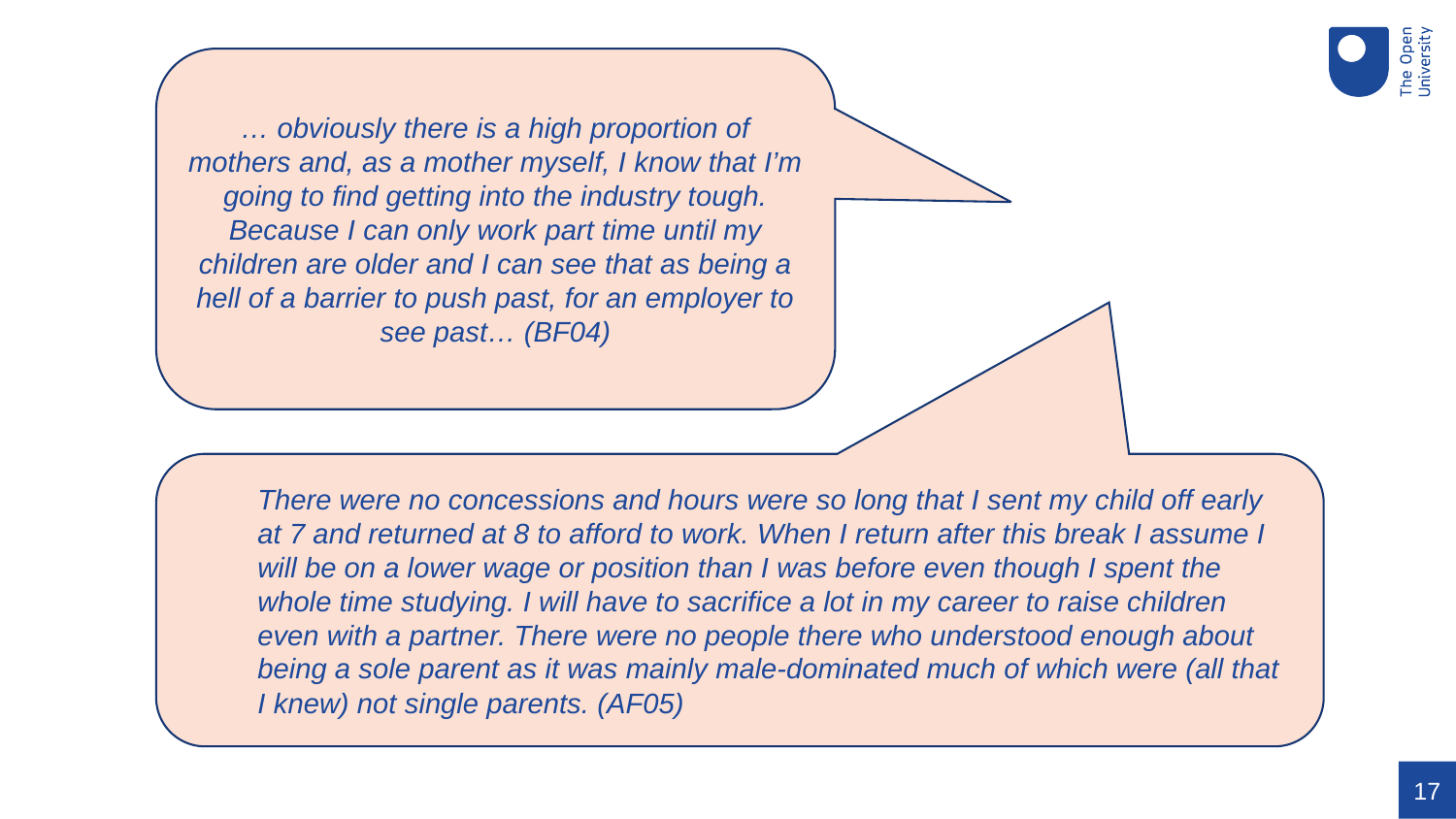

… obviously there is a high proportion of mothers and, as a mother myself, I know that I’m going to find getting into the industry tough. Because I can only work part time until my children are older and I can see that as being a hell of a barrier to push past, for an employer to see past… (BF04)
There were no concessions and hours were so long that I sent my child off early at 7 and returned at 8 to afford to work. When I return after this break I assume I will be on a lower wage or position than I was before even though I spent the whole time studying. I will have to sacrifice a lot in my career to raise children even with a partner. There were no people there who understood enough about being a sole parent as it was mainly male-dominated much of which were (all that I knew) not single parents. (AF05)
17